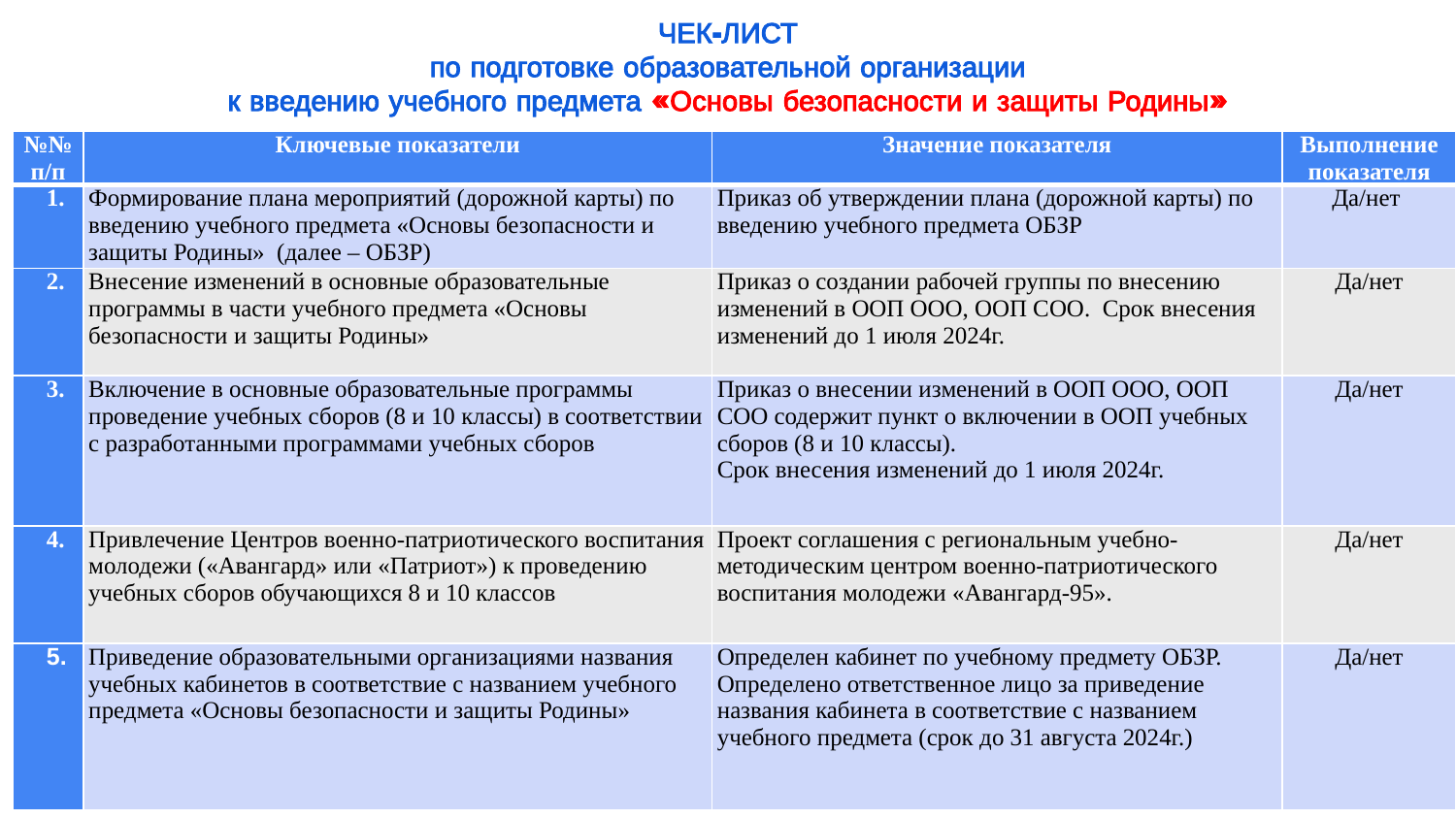

# ЧЕК-ЛИСТ по подготовке образовательной организации к введению учебного предмета «Основы безопасности и защиты Родины»
| №№ п/п | Ключевые показатели | Значение показателя | Выполнение показателя |
| --- | --- | --- | --- |
| 1. | Формирование плана мероприятий (дорожной карты) по введению учебного предмета «Основы безопасности и защиты Родины» (далее – ОБЗР) | Приказ об утверждении плана (дорожной карты) по введению учебного предмета ОБЗР | Да/нет |
| 2. | Внесение изменений в основные образовательные программы в части учебного предмета «Основы безопасности и защиты Родины» | Приказ о создании рабочей группы по внесению изменений в ООП ООО, ООП СОО. Срок внесения изменений до 1 июля 2024г. | Да/нет |
| 3. | Включение в основные образовательные программы проведение учебных сборов (8 и 10 классы) в соответствии с разработанными программами учебных сборов | Приказ о внесении изменений в ООП ООО, ООП СОО содержит пункт о включении в ООП учебных сборов (8 и 10 классы). Срок внесения изменений до 1 июля 2024г. | Да/нет |
| 4. | Привлечение Центров военно-патриотического воспитания молодежи («Авангард» или «Патриот») к проведению учебных сборов обучающихся 8 и 10 классов | Проект соглашения с региональным учебно-методическим центром военно-патриотического воспитания молодежи «Авангард-95». | Да/нет |
| 5. | Приведение образовательными организациями названия учебных кабинетов в соответствие с названием учебного предмета «Основы безопасности и защиты Родины» | Определен кабинет по учебному предмету ОБЗР. Определено ответственное лицо за приведение названия кабинета в соответствие с названием учебного предмета (срок до 31 августа 2024г.) | Да/нет |
19